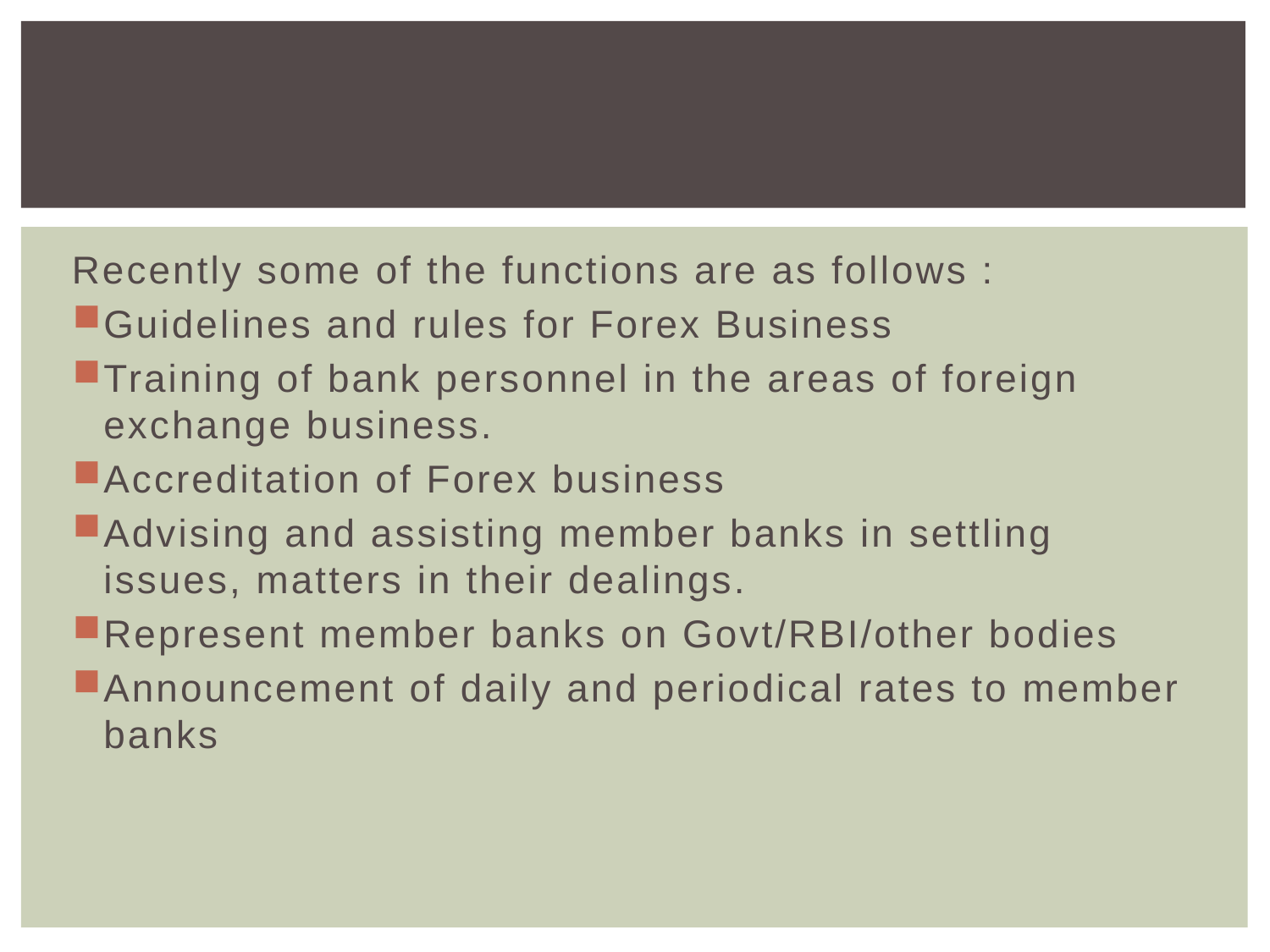

#
Recently some of the functions are as follows :
Guidelines and rules for Forex Business
Training of bank personnel in the areas of foreign exchange business.
Accreditation of Forex business
Advising and assisting member banks in settling issues, matters in their dealings.
Represent member banks on Govt/RBI/other bodies
Announcement of daily and periodical rates to member banks